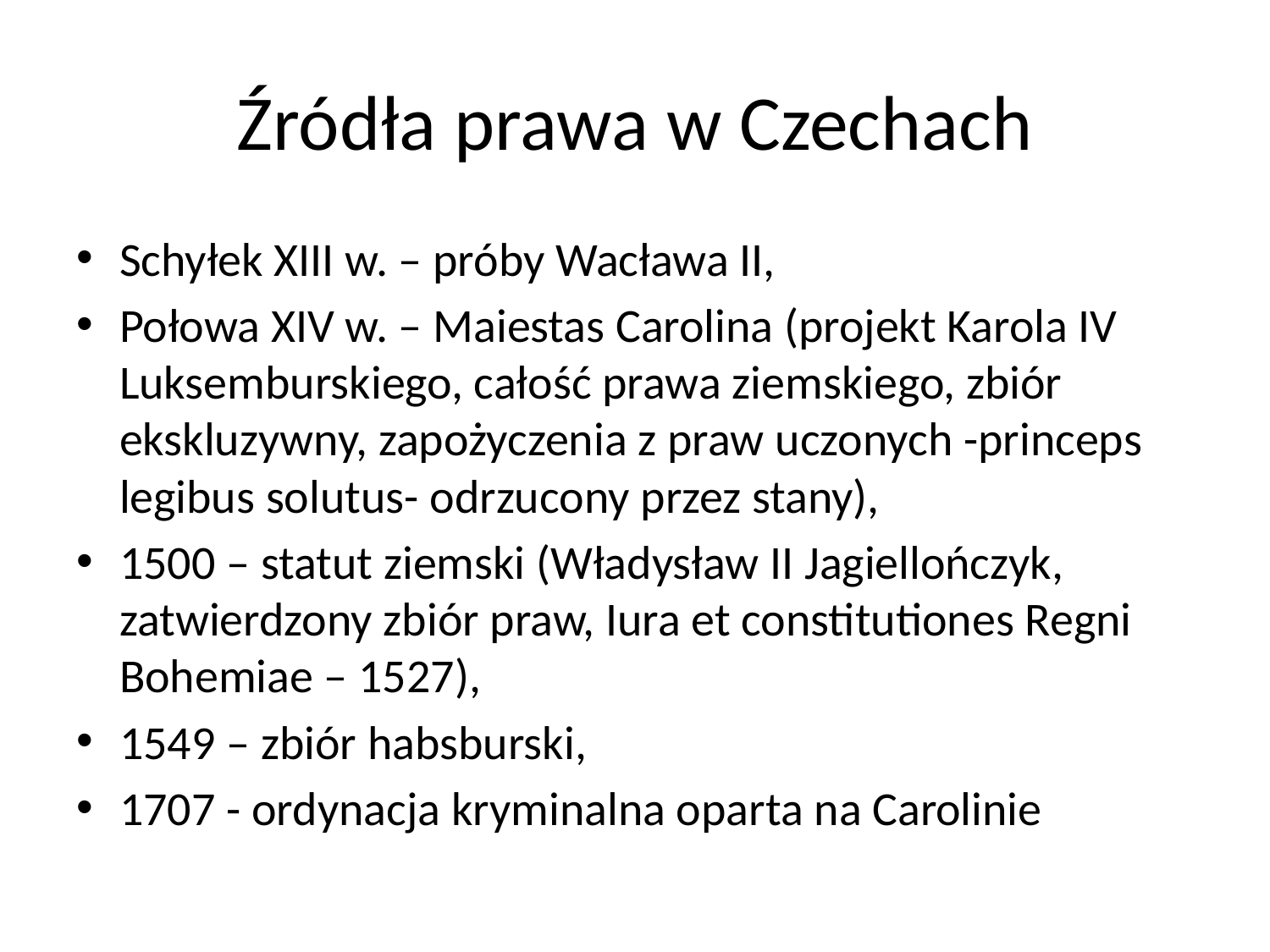

# Źródła prawa w Czechach
Schyłek XIII w. – próby Wacława II,
Połowa XIV w. – Maiestas Carolina (projekt Karola IV Luksemburskiego, całość prawa ziemskiego, zbiór ekskluzywny, zapożyczenia z praw uczonych -princeps legibus solutus- odrzucony przez stany),
1500 – statut ziemski (Władysław II Jagiellończyk, zatwierdzony zbiór praw, Iura et constitutiones Regni Bohemiae – 1527),
1549 – zbiór habsburski,
1707 - ordynacja kryminalna oparta na Carolinie